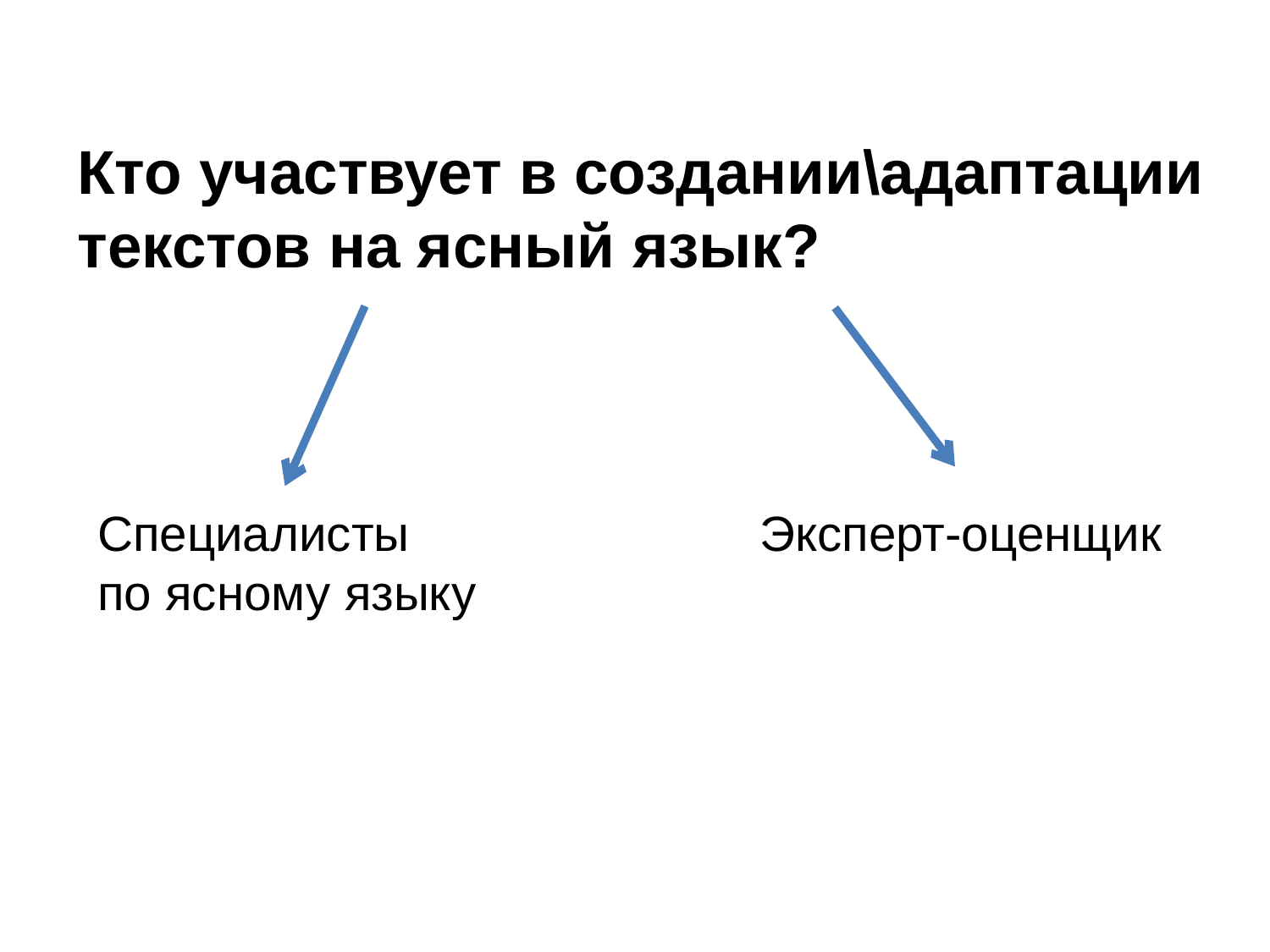

Кто участвует в создании\адаптации текстов на ясный язык?
Эксперт-оценщик
Специалисты
по ясному языку